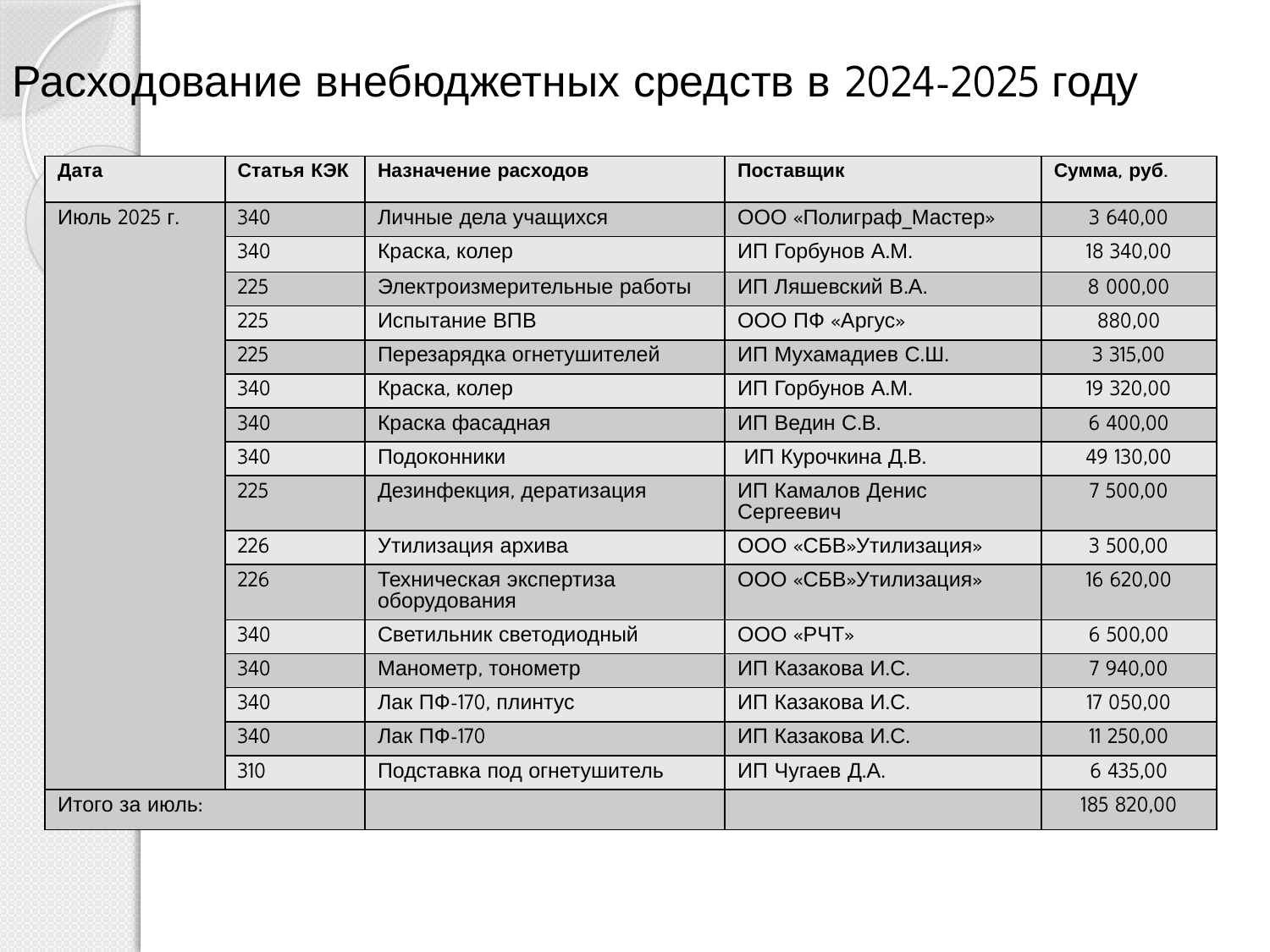

# Расходование внебюджетных средств в 2024-2025 году
| Дата | Статья КЭК | Назначение расходов | Поставщик | Сумма, руб. |
| --- | --- | --- | --- | --- |
| Июль 2025 г. | 340 | Личные дела учащихся | ООО «Полиграф\_Мастер» | 3 640,00 |
|  | 340 | Краска, колер | ИП Горбунов А.М. | 18 340,00 |
|  | 225 | Электроизмерительные работы | ИП Ляшевский В.А. | 8 000,00 |
|  | 225 | Испытание ВПВ | ООО ПФ «Аргус» | 880,00 |
|  | 225 | Перезарядка огнетушителей | ИП Мухамадиев С.Ш. | 3 315,00 |
|  | 340 | Краска, колер | ИП Горбунов А.М. | 19 320,00 |
|  | 340 | Краска фасадная | ИП Ведин С.В. | 6 400,00 |
|  | 340 | Подоконники | ИП Курочкина Д.В. | 49 130,00 |
|  | 225 | Дезинфекция, дератизация | ИП Камалов Денис Сергеевич | 7 500,00 |
|  | 226 | Утилизация архива | ООО «СБВ»Утилизация» | 3 500,00 |
|  | 226 | Техническая экспертиза оборудования | ООО «СБВ»Утилизация» | 16 620,00 |
|  | 340 | Светильник светодиодный | ООО «РЧТ» | 6 500,00 |
|  | 340 | Манометр, тонометр | ИП Казакова И.С. | 7 940,00 |
|  | 340 | Лак ПФ-170, плинтус | ИП Казакова И.С. | 17 050,00 |
|  | 340 | Лак ПФ-170 | ИП Казакова И.С. | 11 250,00 |
|  | 310 | Подставка под огнетушитель | ИП Чугаев Д.А. | 6 435,00 |
| Итого за июль: |  |  |  | 185 820,00 |